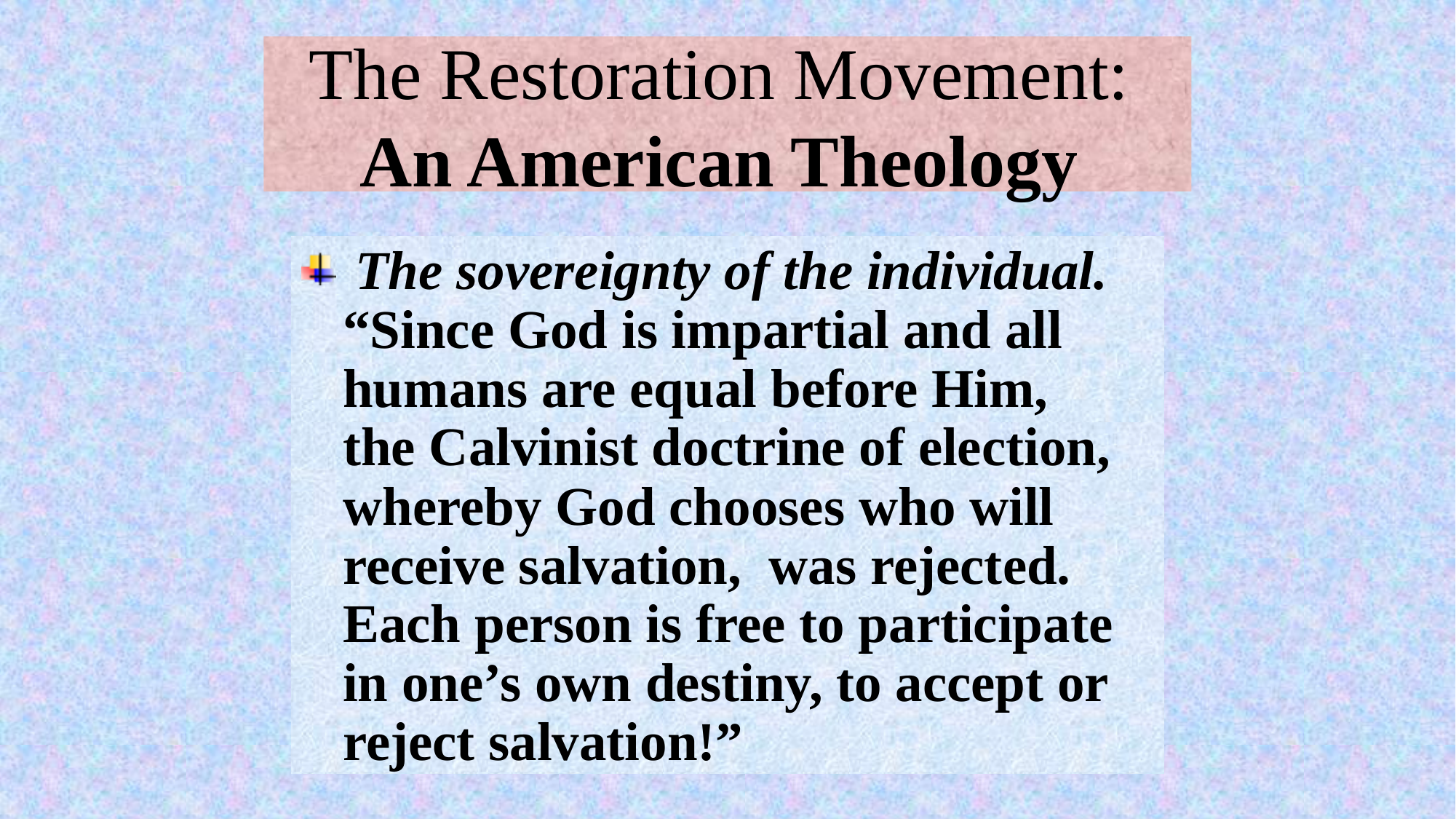

# The Restoration Movement:  An American Theology
 The sovereignty of the individual.  “Since God is impartial and all humans are equal before Him,      the Calvinist doctrine of election,  whereby God chooses who will receive salvation,  was rejected.  Each person is free to participate   in one’s own destiny, to accept or reject salvation!”